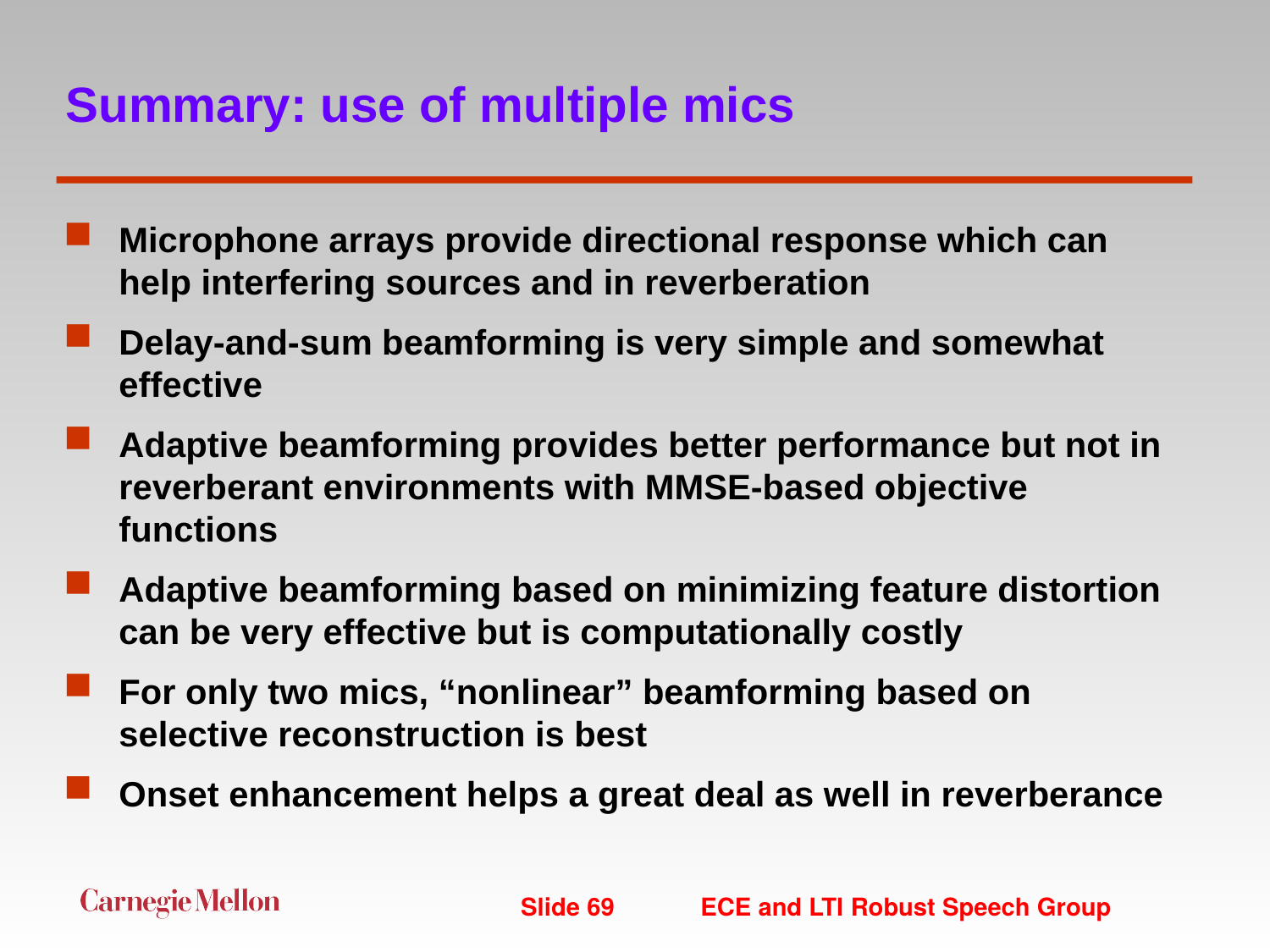

# Summary: use of multiple mics
Microphone arrays provide directional response which can help interfering sources and in reverberation
Delay-and-sum beamforming is very simple and somewhat effective
Adaptive beamforming provides better performance but not in reverberant environments with MMSE-based objective functions
Adaptive beamforming based on minimizing feature distortion can be very effective but is computationally costly
For only two mics, “nonlinear” beamforming based on selective reconstruction is best
Onset enhancement helps a great deal as well in reverberance